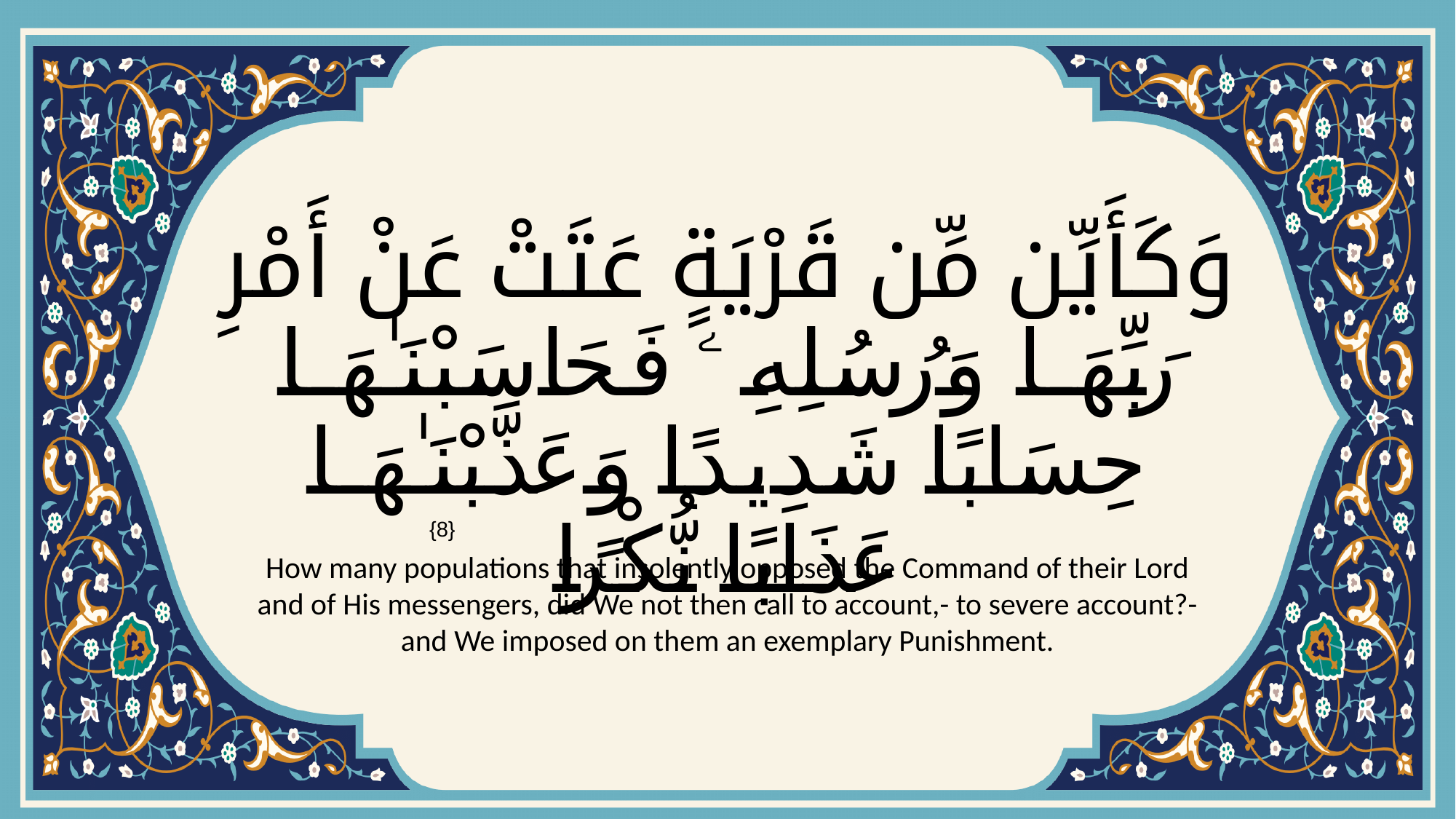

# وَكَأَيِّن مِّن قَرْيَةٍ عَتَتْ عَنْ أَمْرِ رَبِّهَا وَرُسُلِهِ ۦ فَحَاسَبْنَـٰهَا حِسَابًا شَدِيدًا وَعَذَّبْنَـٰهَا عَذَابًا نُّكْرًا
{8}
How many populations that insolently opposed the Command of their Lord and of His messengers, did We not then call to account,- to severe account?- and We imposed on them an exemplary Punishment.